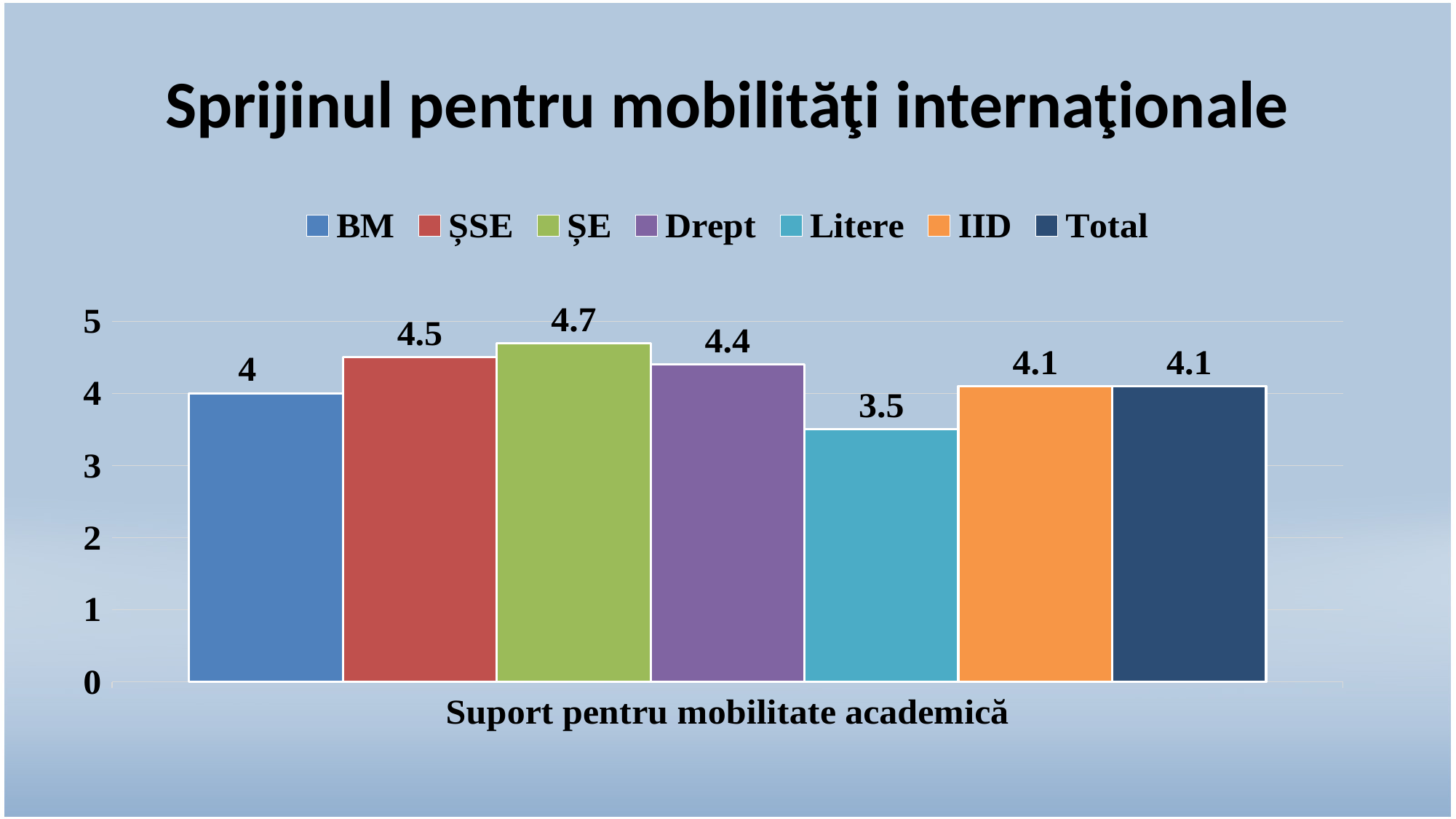

# Sprijinul pentru mobilităţi internaţionale

### Chart

| Category | BM | ȘSE | ȘE | Drept | Litere | IID | Total |
|---|---|---|---|---|---|---|---|
| Suport pentru mobilitate academică | 4.0 | 4.5 | 4.7 | 4.4 | 3.5 | 4.1 | 4.1 |